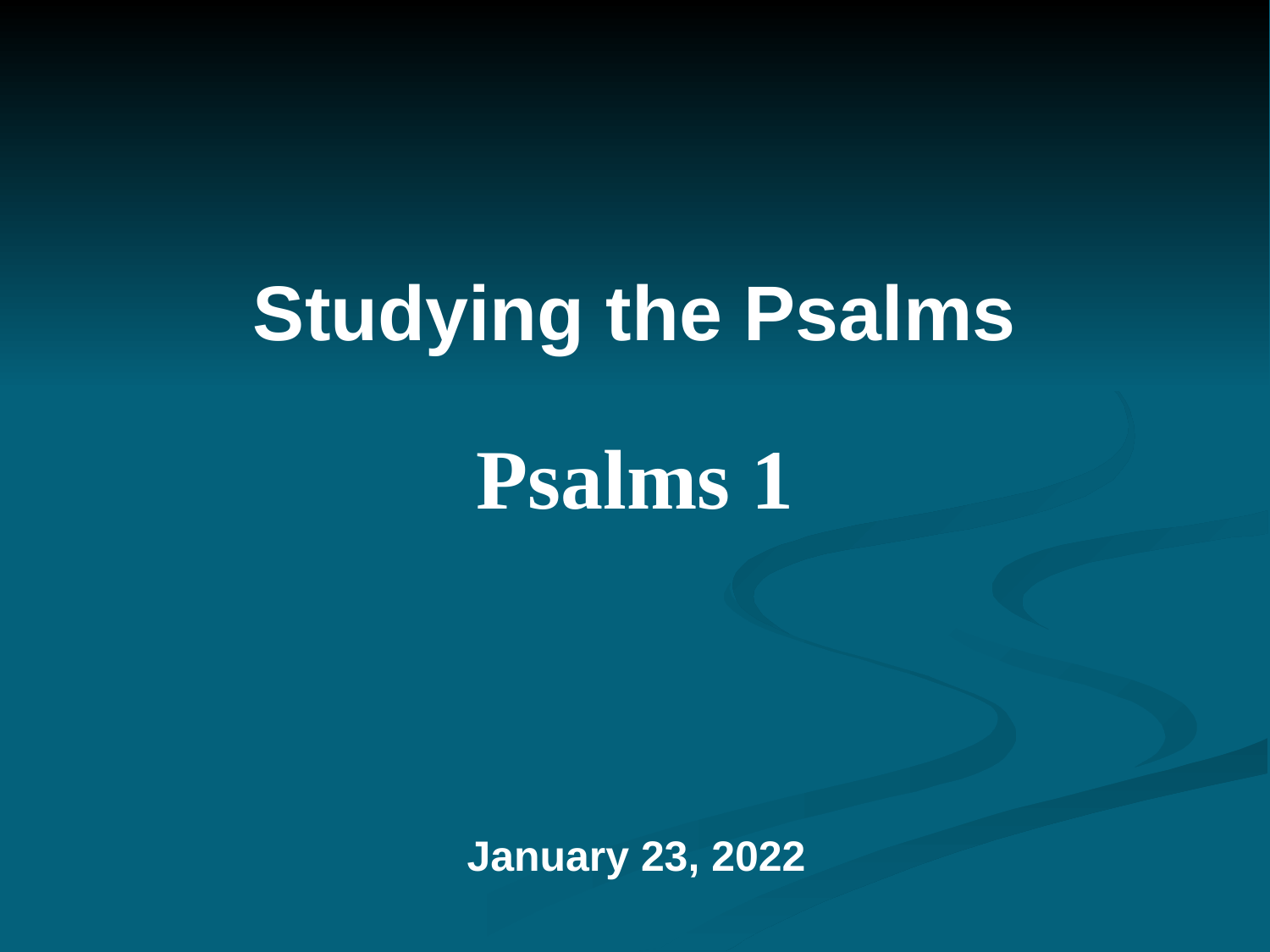

# Studying the Psalms Psalms 1
January 23, 2022